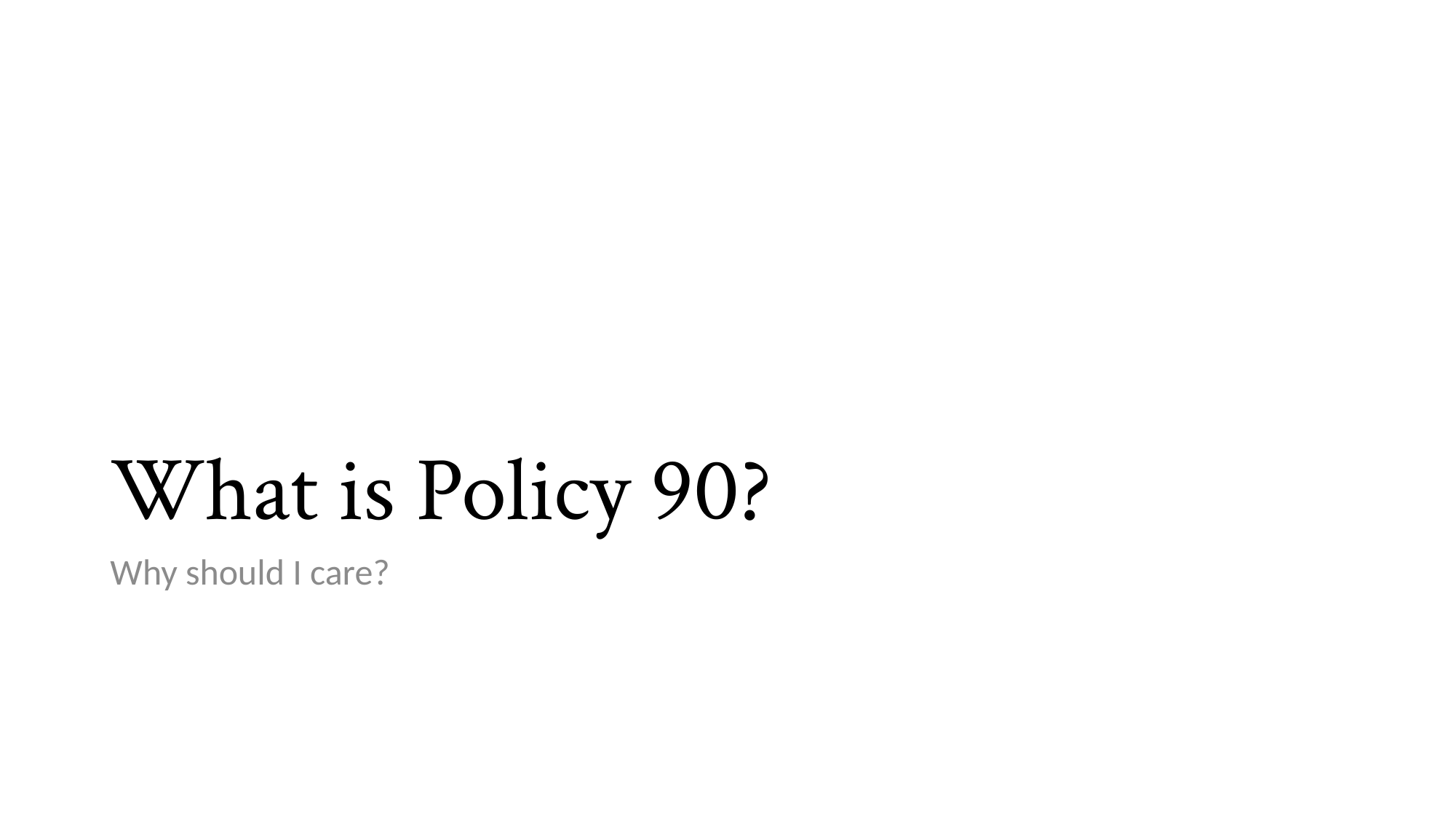

# What is Policy 90?
Why should I care?